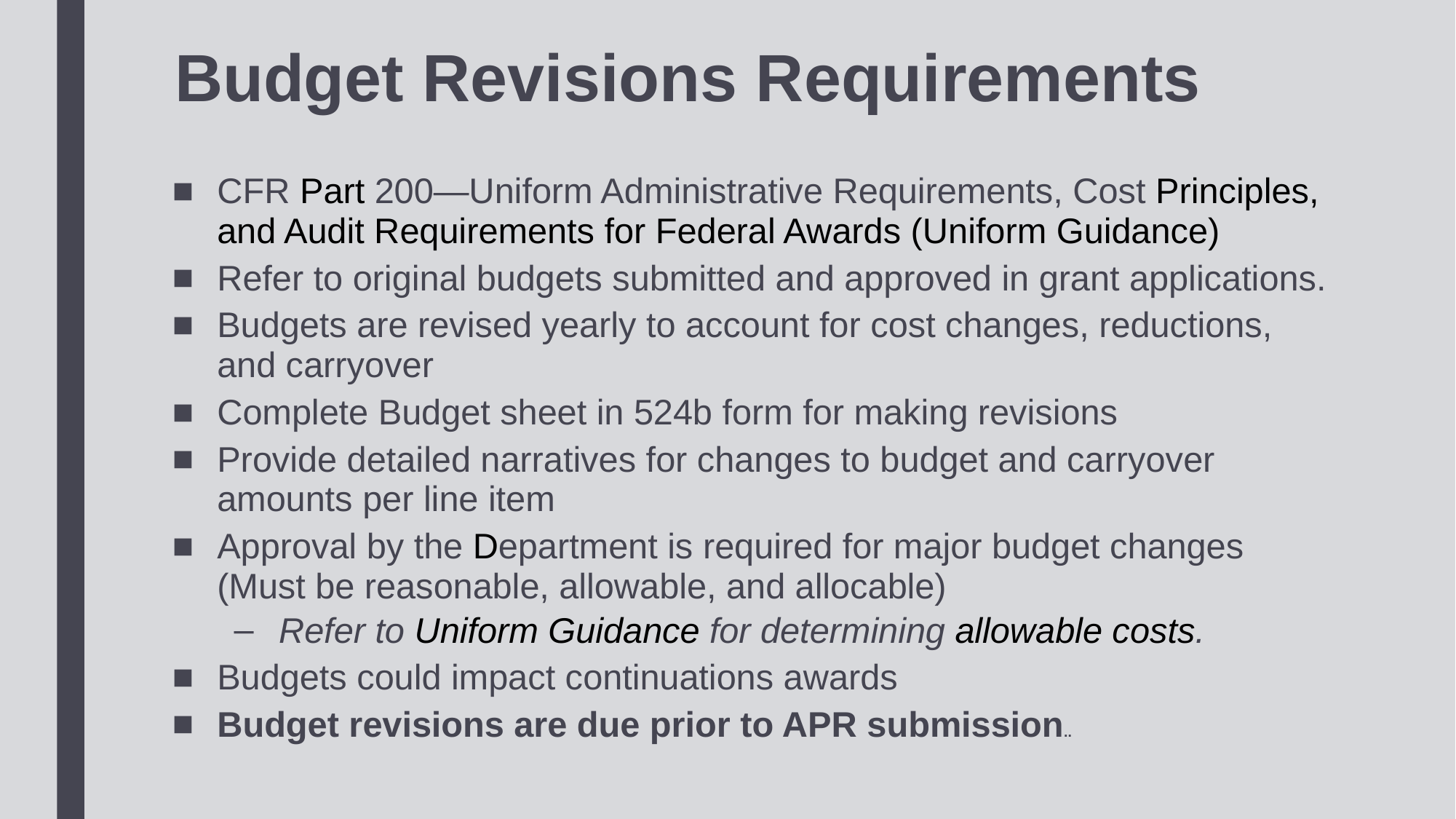

# Budget Revisions Requirements
CFR Part 200—Uniform Administrative Requirements, Cost Principles, and Audit Requirements for Federal Awards (Uniform Guidance)
Refer to original budgets submitted and approved in grant applications.
Budgets are revised yearly to account for cost changes, reductions, and carryover
Complete Budget sheet in 524b form for making revisions
Provide detailed narratives for changes to budget and carryover amounts per line item
Approval by the Department is required for major budget changes (Must be reasonable, allowable, and allocable)
Refer to Uniform Guidance for determining allowable costs.
Budgets could impact continuations awards
Budget revisions are due prior to APR submission..